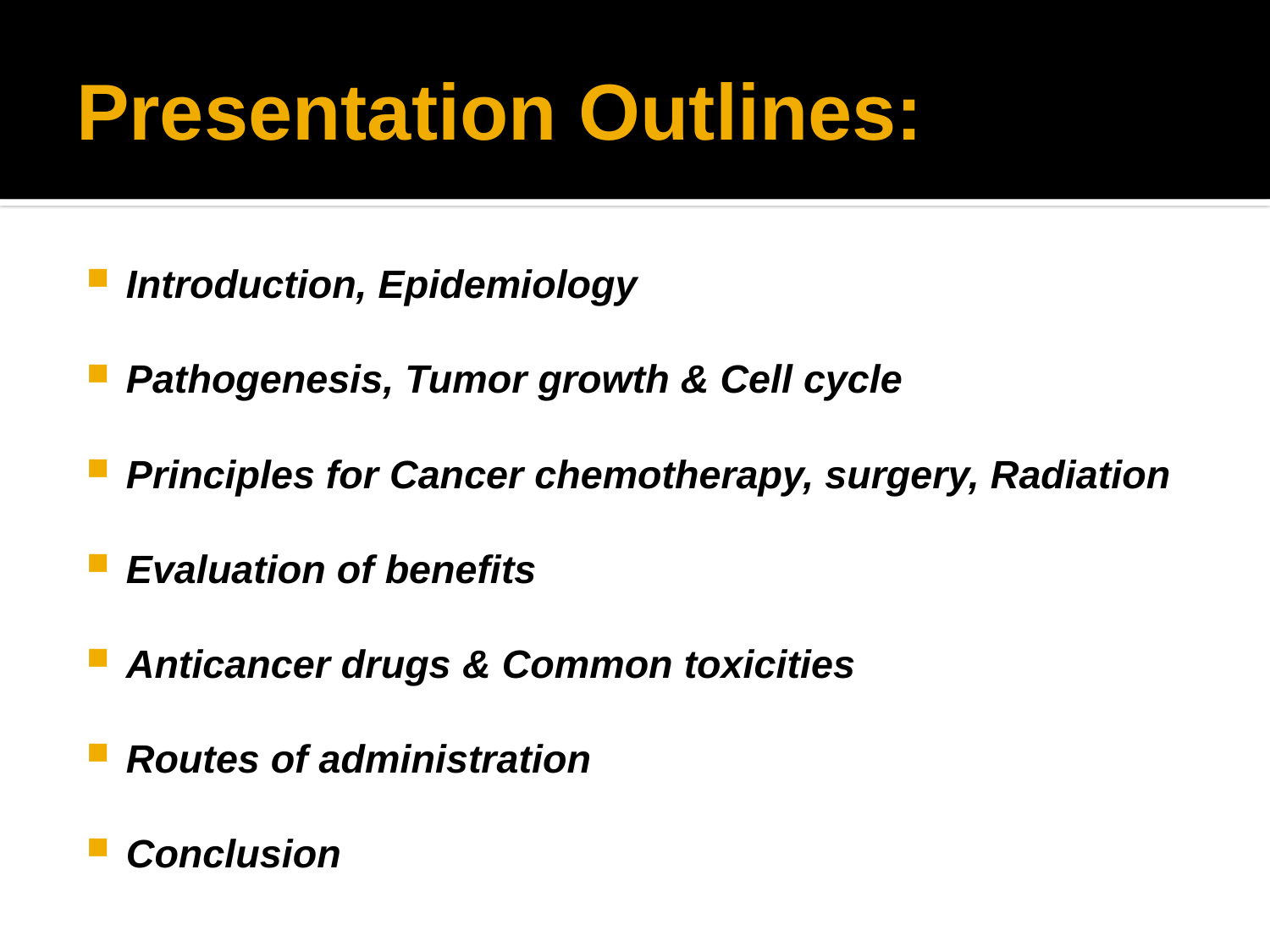

# Presentation Outlines:
Introduction, Epidemiology

Pathogenesis, Tumor growth & Cell cycle

Principles for Cancer chemotherapy, surgery, Radiation

Evaluation of benefits

Anticancer drugs & Common toxicities

Routes of administration

Conclusion